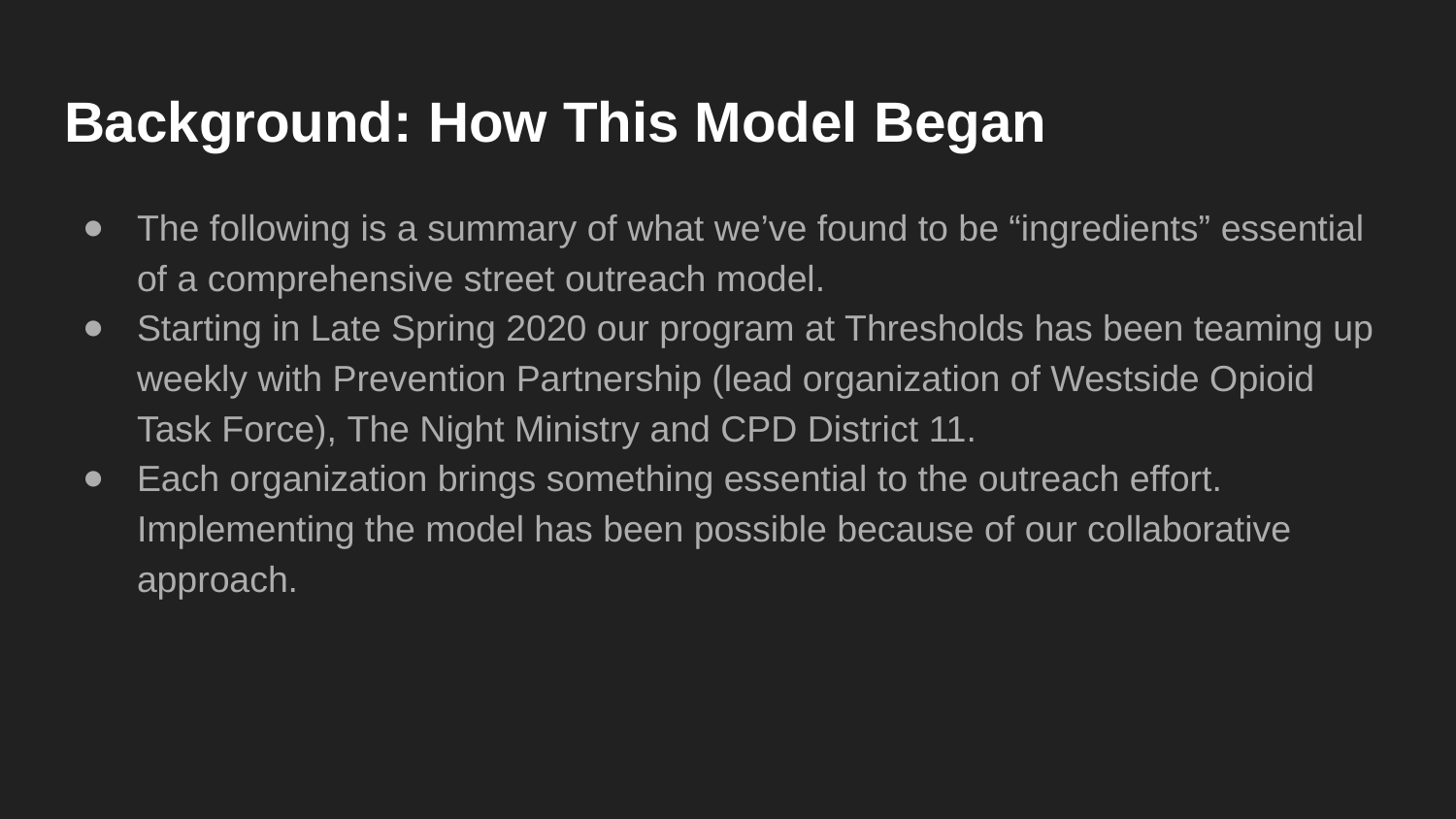

# Background: How This Model Began
The following is a summary of what we’ve found to be “ingredients” essential of a comprehensive street outreach model.
Starting in Late Spring 2020 our program at Thresholds has been teaming up weekly with Prevention Partnership (lead organization of Westside Opioid Task Force), The Night Ministry and CPD District 11.
Each organization brings something essential to the outreach effort. Implementing the model has been possible because of our collaborative approach.